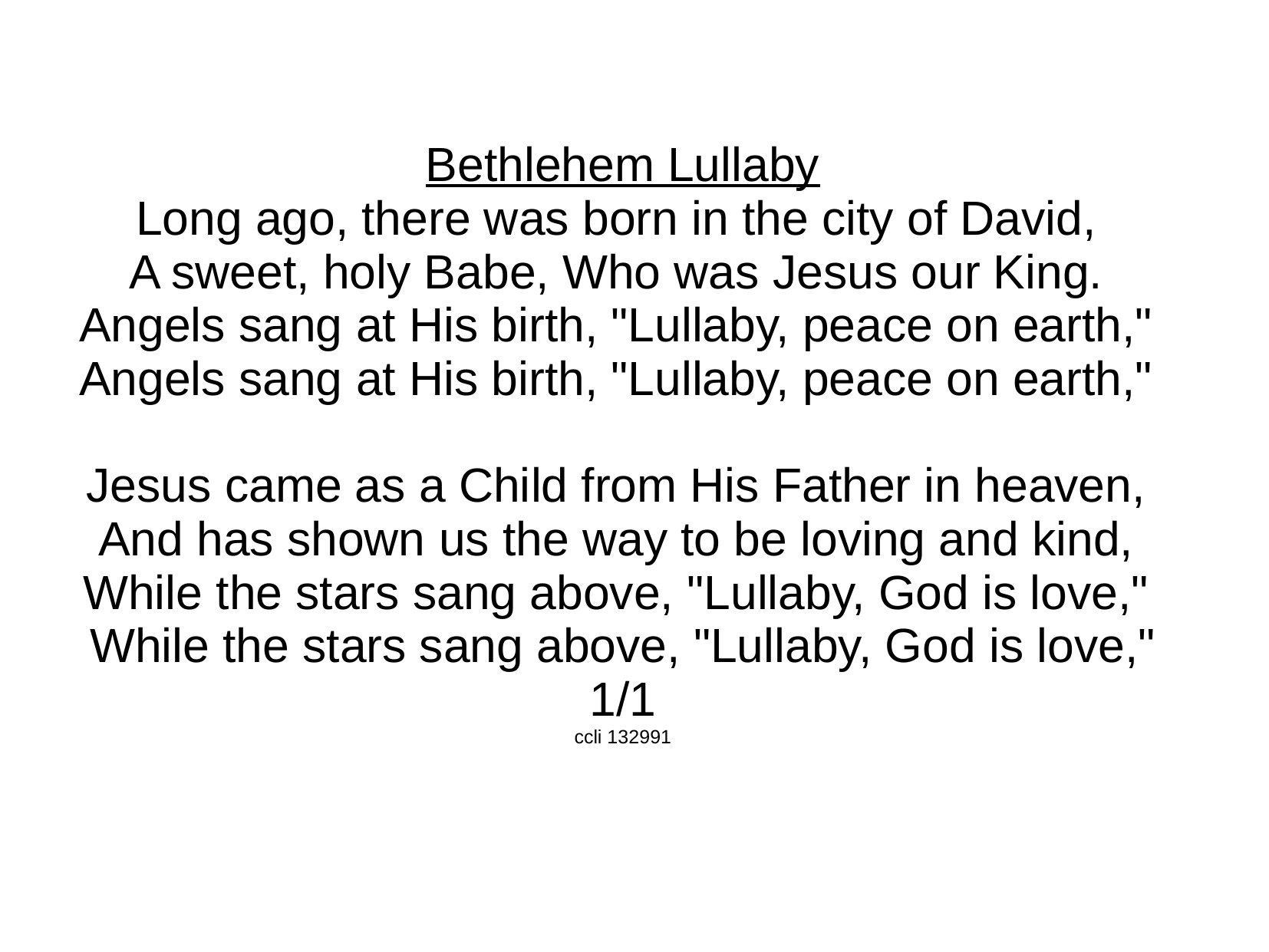

Bethlehem Lullaby
Long ago, there was born in the city of David,
A sweet, holy Babe, Who was Jesus our King.
Angels sang at His birth, "Lullaby, peace on earth,"
Angels sang at His birth, "Lullaby, peace on earth,"

Jesus came as a Child from His Father in heaven,
And has shown us the way to be loving and kind,
While the stars sang above, "Lullaby, God is love,"
While the stars sang above, "Lullaby, God is love,"
1/1
ccli 132991